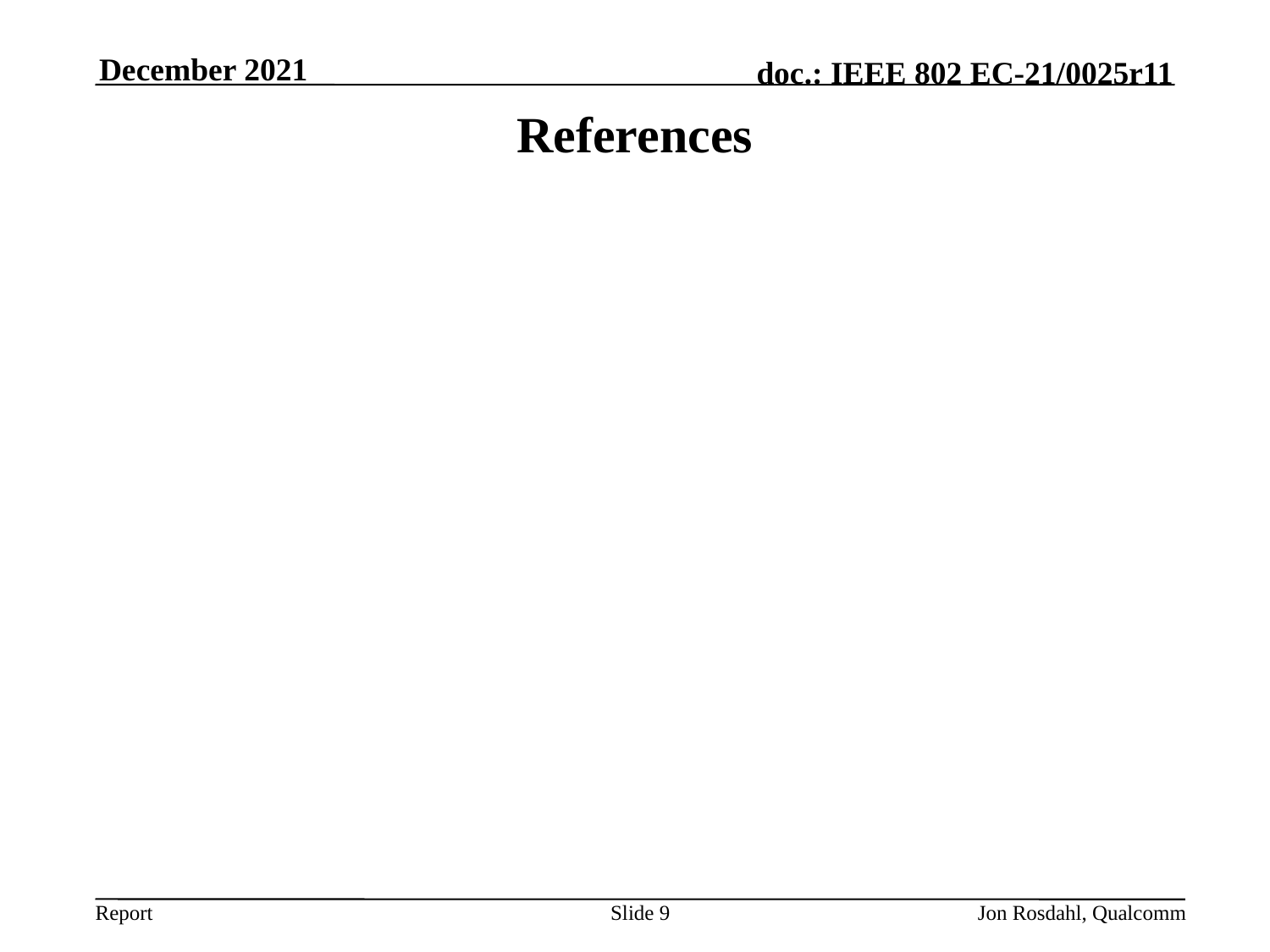

December 2021
# References

Slide 9
Jon Rosdahl, Qualcomm